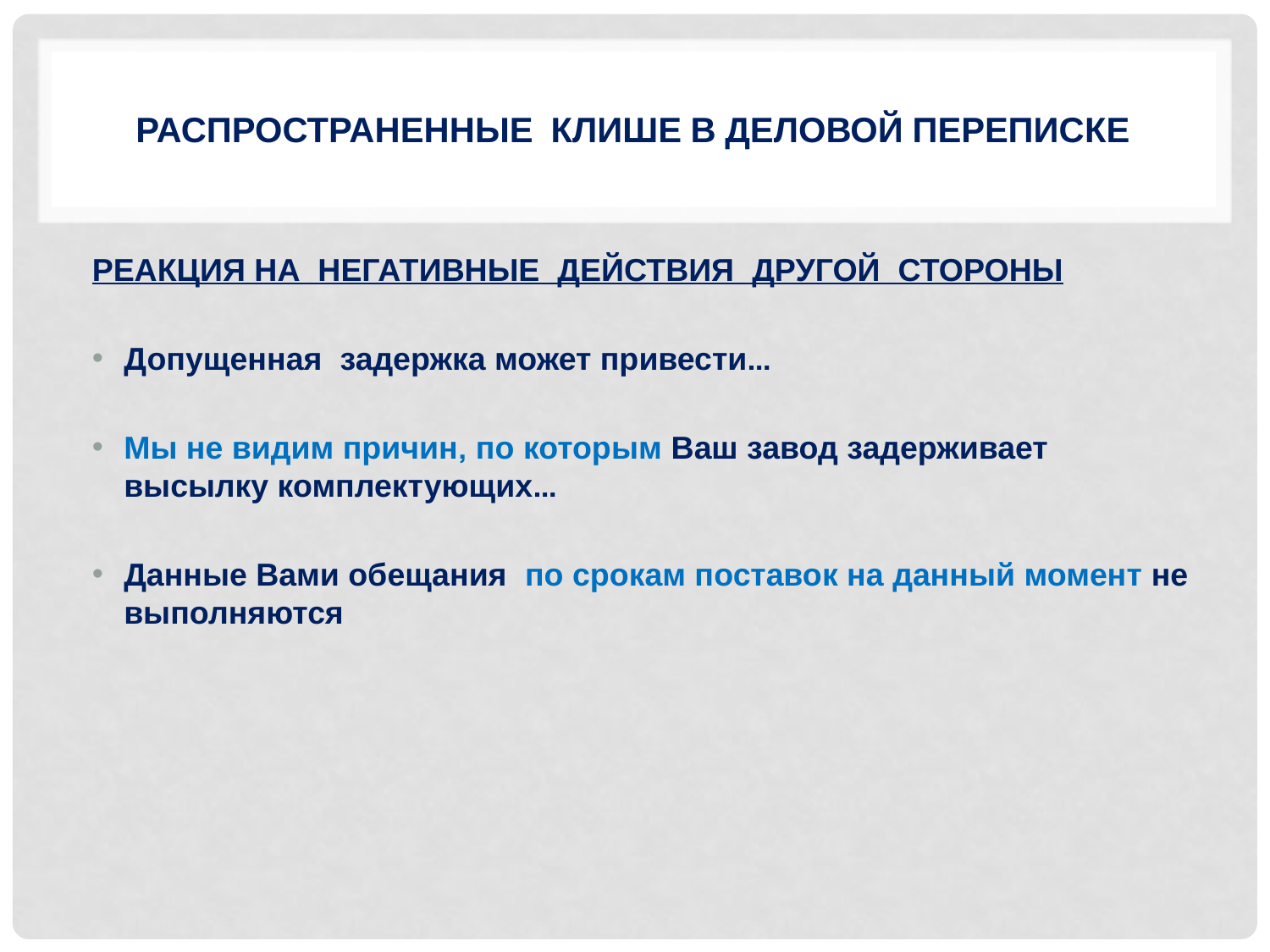

# Распространенные  клише в деловой переписке
РЕАКЦИЯ НА  НЕГАТИВНЫЕ  ДЕЙСТВИЯ  ДРУГОЙ  СТОРОНЫ

Допущенная  задержка может привести…

Мы не видим причин, по которым Ваш завод задерживает высылку комплектующих…

Данные Вами обещания  по срокам поставок на данный момент не выполняются